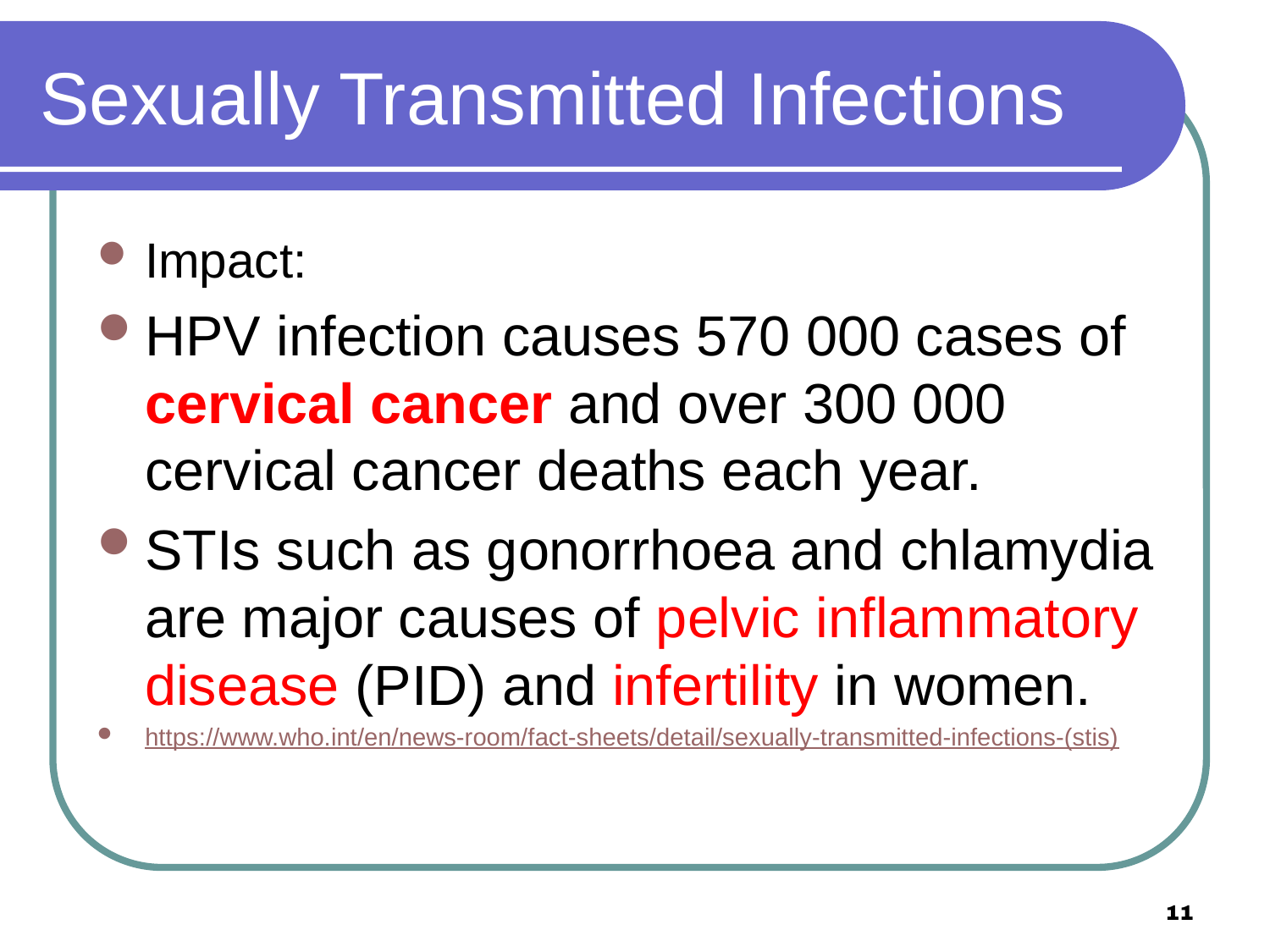

# Sexually Transmitted Infections
Impact:
HPV infection causes 570 000 cases of cervical cancer and over 300 000 cervical cancer deaths each year.
STIs such as gonorrhoea and chlamydia are major causes of pelvic inflammatory disease (PID) and infertility in women.
https://www.who.int/en/news-room/fact-sheets/detail/sexually-transmitted-infections-(stis)

11